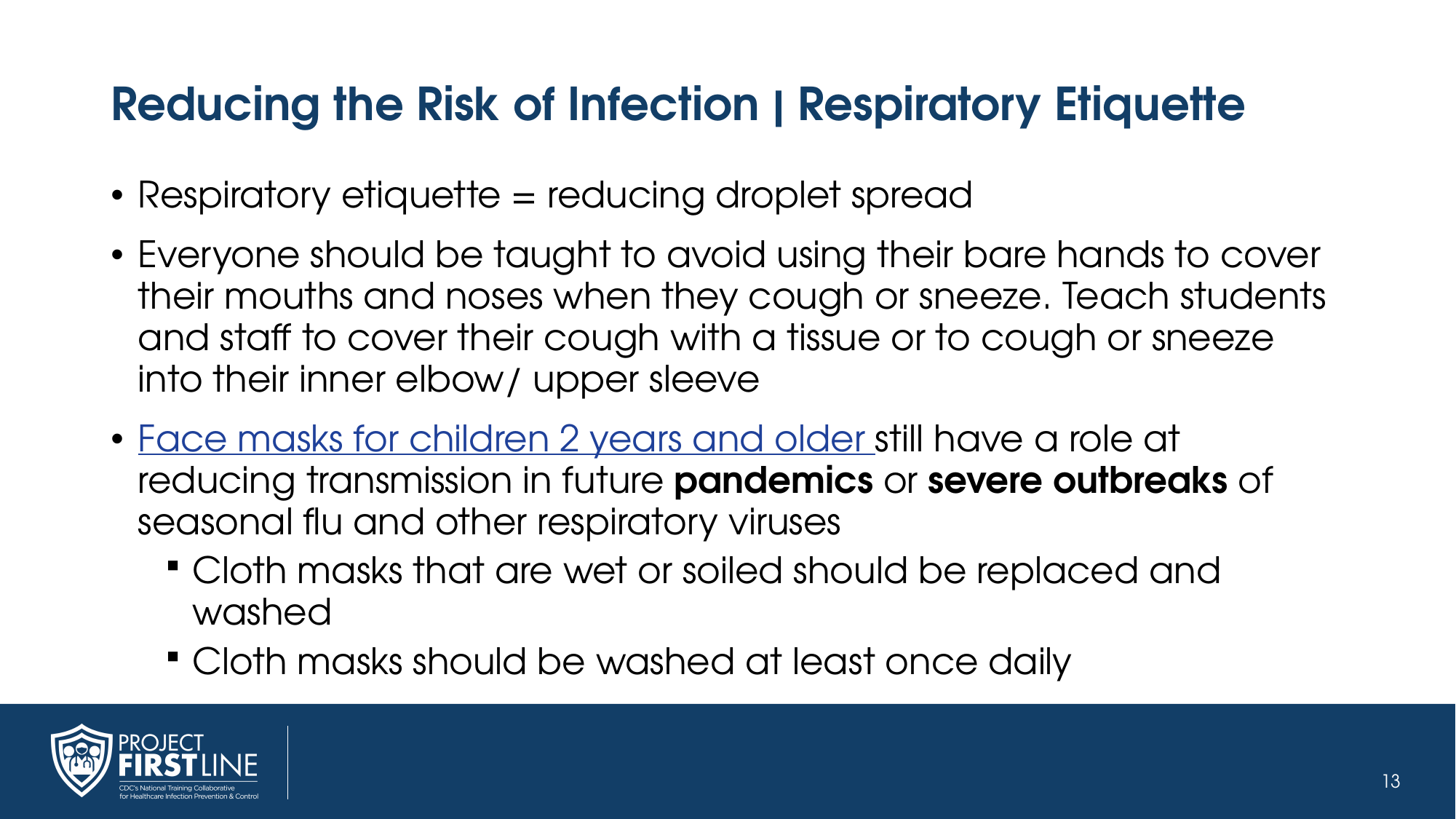

# Reducing the Risk of Infection | Respiratory Etiquette
Respiratory etiquette = reducing droplet spread
Everyone should be taught to avoid using their bare hands to cover their mouths and noses when they cough or sneeze. Teach students and staff to cover their cough with a tissue or to cough or sneeze into their inner elbow/ upper sleeve
Face masks for children 2 years and older still have a role at reducing transmission in future pandemics or severe outbreaks of seasonal flu and other respiratory viruses
Cloth masks that are wet or soiled should be replaced and washed
Cloth masks should be washed at least once daily

13